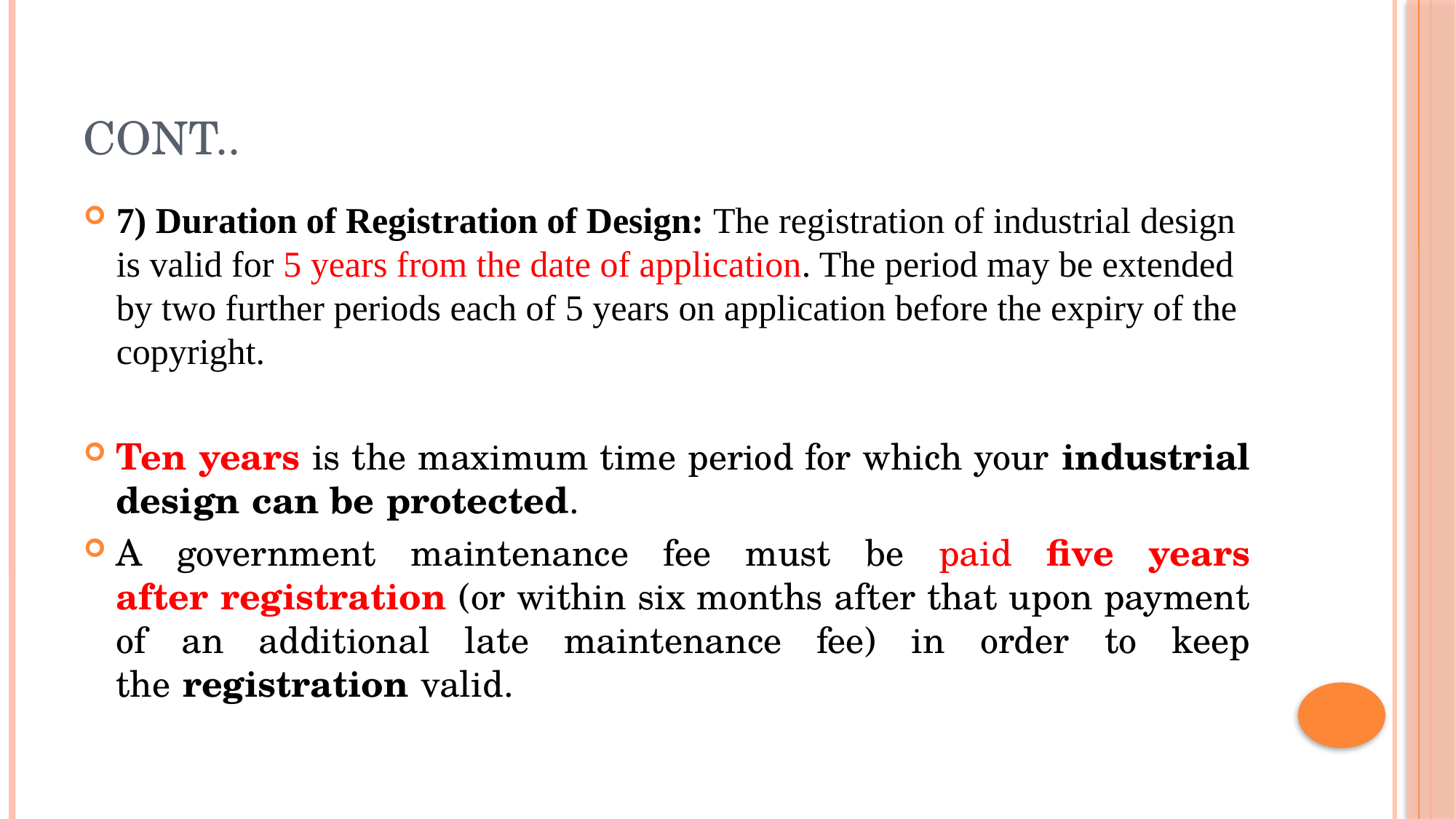

# Cont..
7) Duration of Registration of Design: The registration of industrial design is valid for 5 years from the date of application. The period may be extended by two further periods each of 5 years on application before the expiry of the copyright.

Ten years is the maximum time period for which your industrial design can be protected.
A government maintenance fee must be paid five years after registration (or within six months after that upon payment of an additional late maintenance fee) in order to keep the registration valid.

13